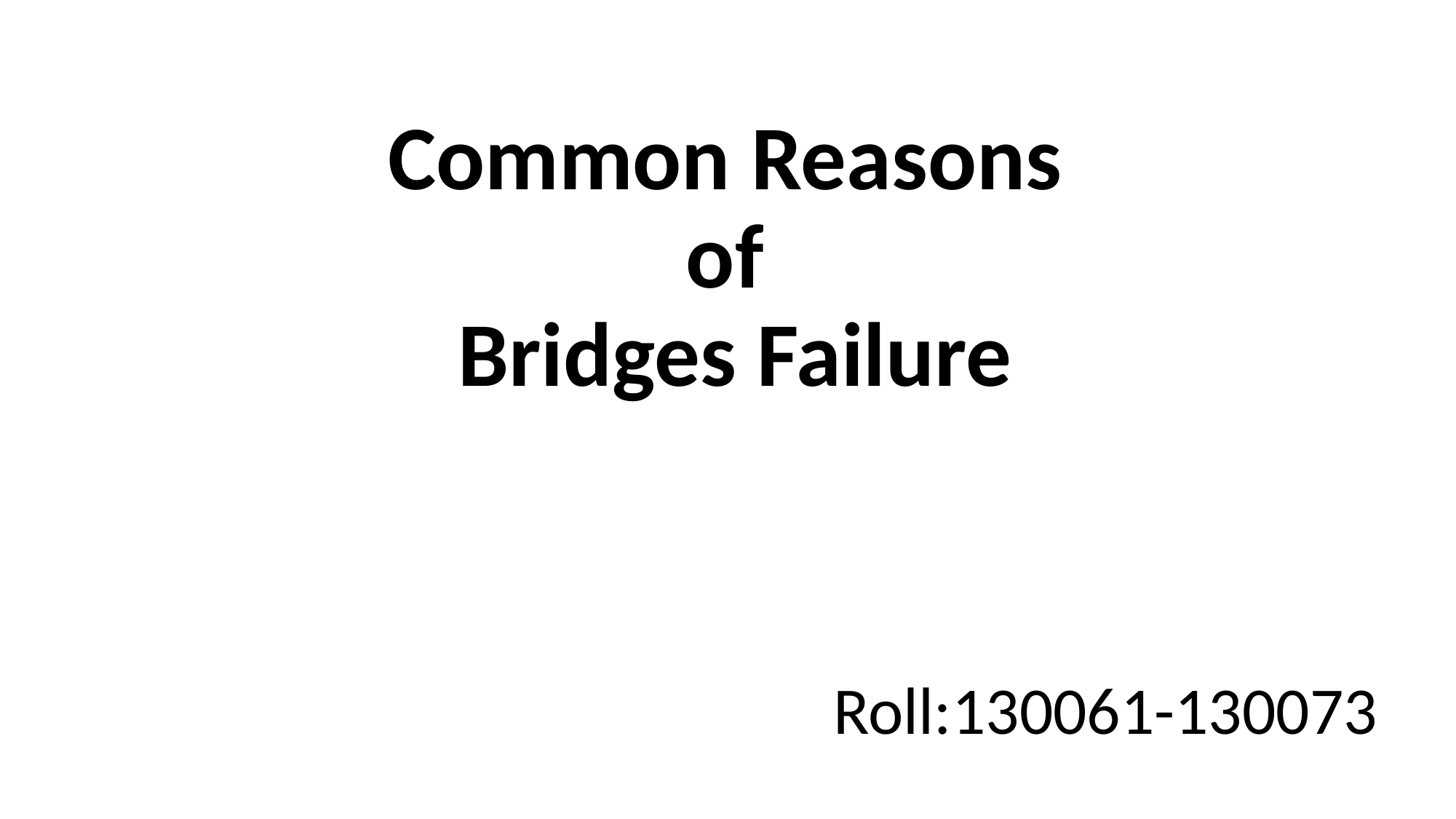

# Common Reasons of Bridges Failure
Roll:130061-130073